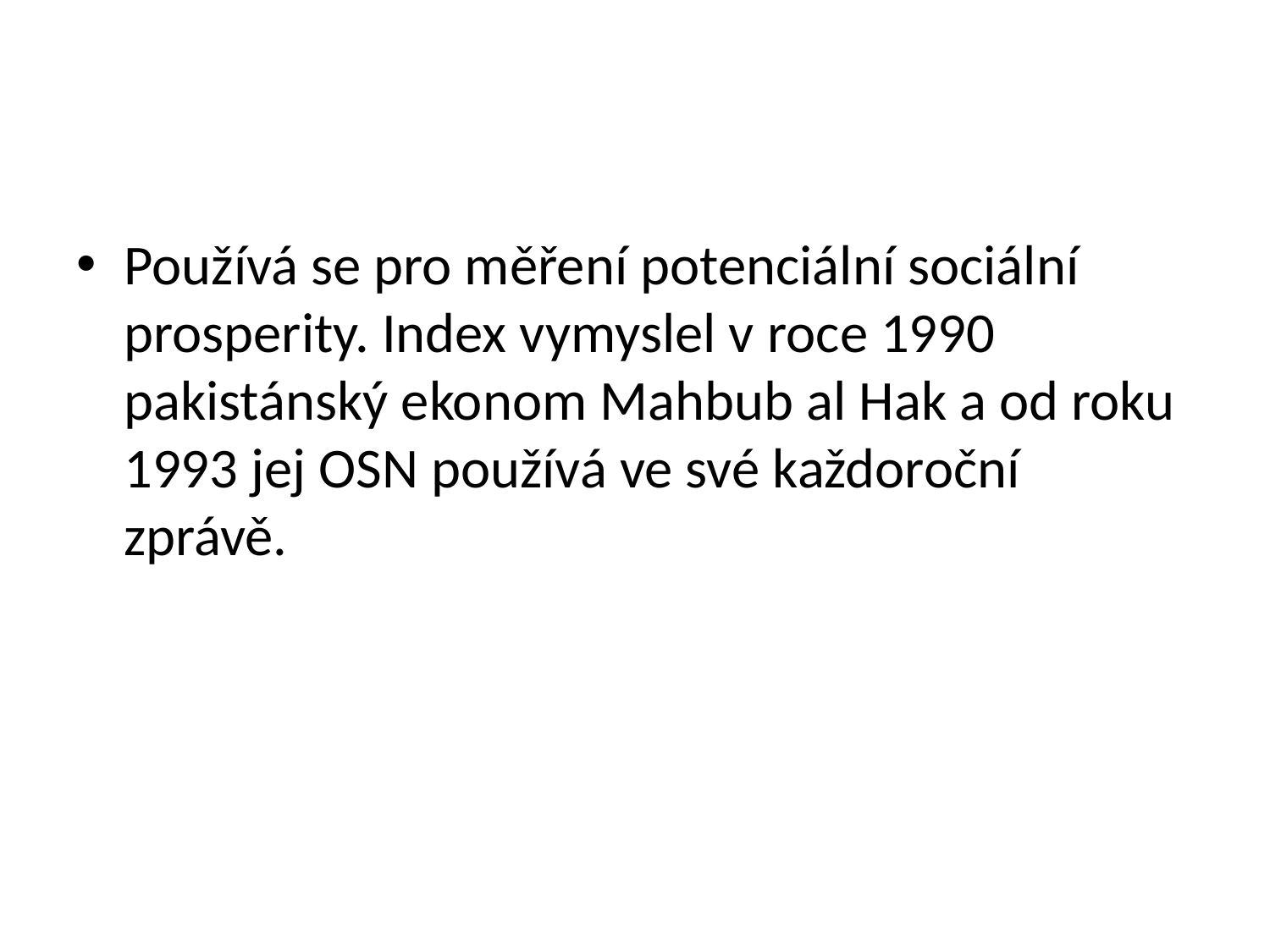

#
Používá se pro měření potenciální sociální prosperity. Index vymyslel v roce 1990 pakistánský ekonom Mahbub al Hak a od roku 1993 jej OSN používá ve své každoroční zprávě.